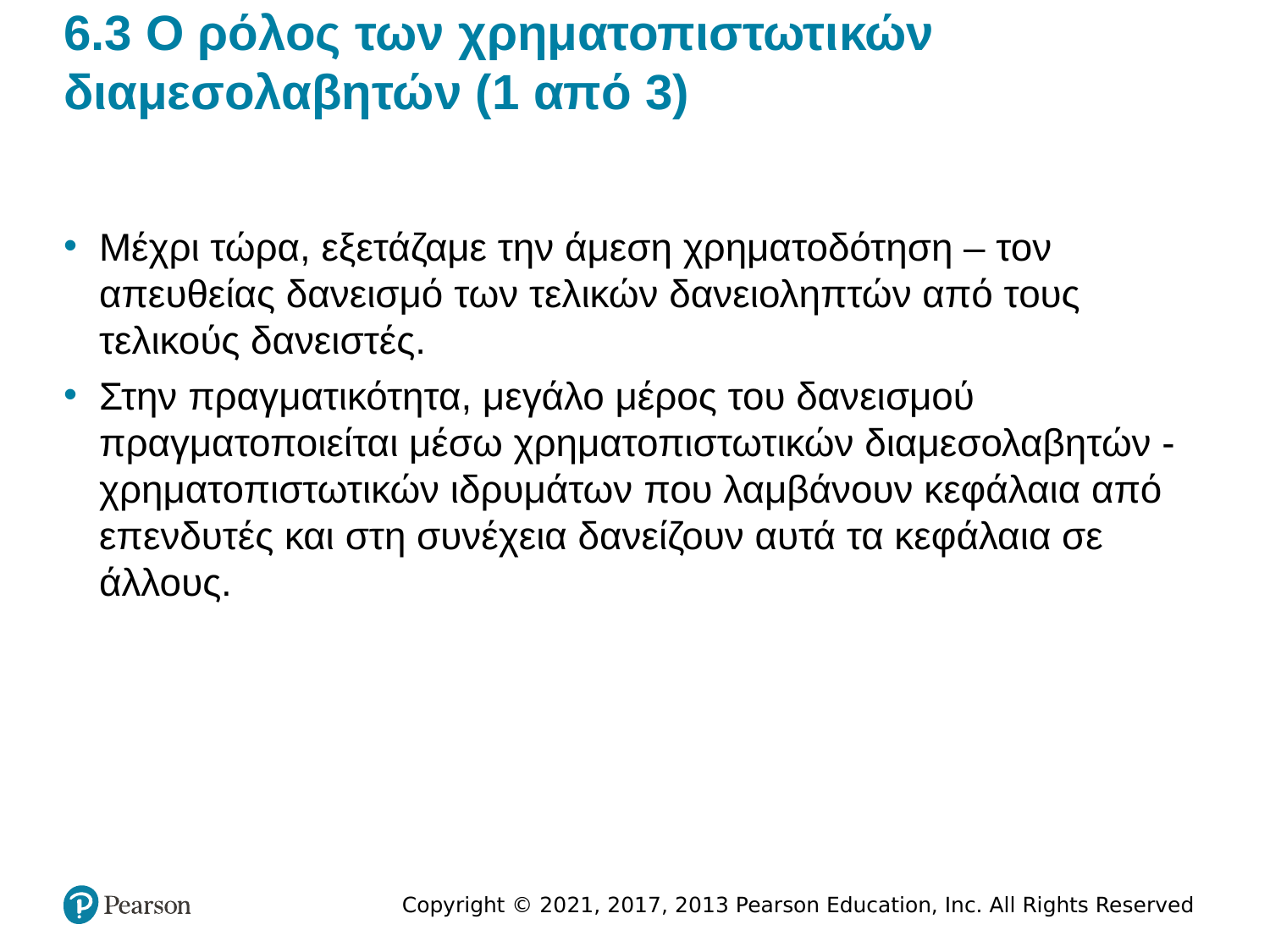

# 6.3 Ο ρόλος των χρηματοπιστωτικών διαμεσολαβητών (1 από 3)
Μέχρι τώρα, εξετάζαμε την άμεση χρηματοδότηση – τον απευθείας δανεισμό των τελικών δανειοληπτών από τους τελικούς δανειστές.
Στην πραγματικότητα, μεγάλο μέρος του δανεισμού πραγματοποιείται μέσω χρηματοπιστωτικών διαμεσολαβητών - χρηματοπιστωτικών ιδρυμάτων που λαμβάνουν κεφάλαια από επενδυτές και στη συνέχεια δανείζουν αυτά τα κεφάλαια σε άλλους.